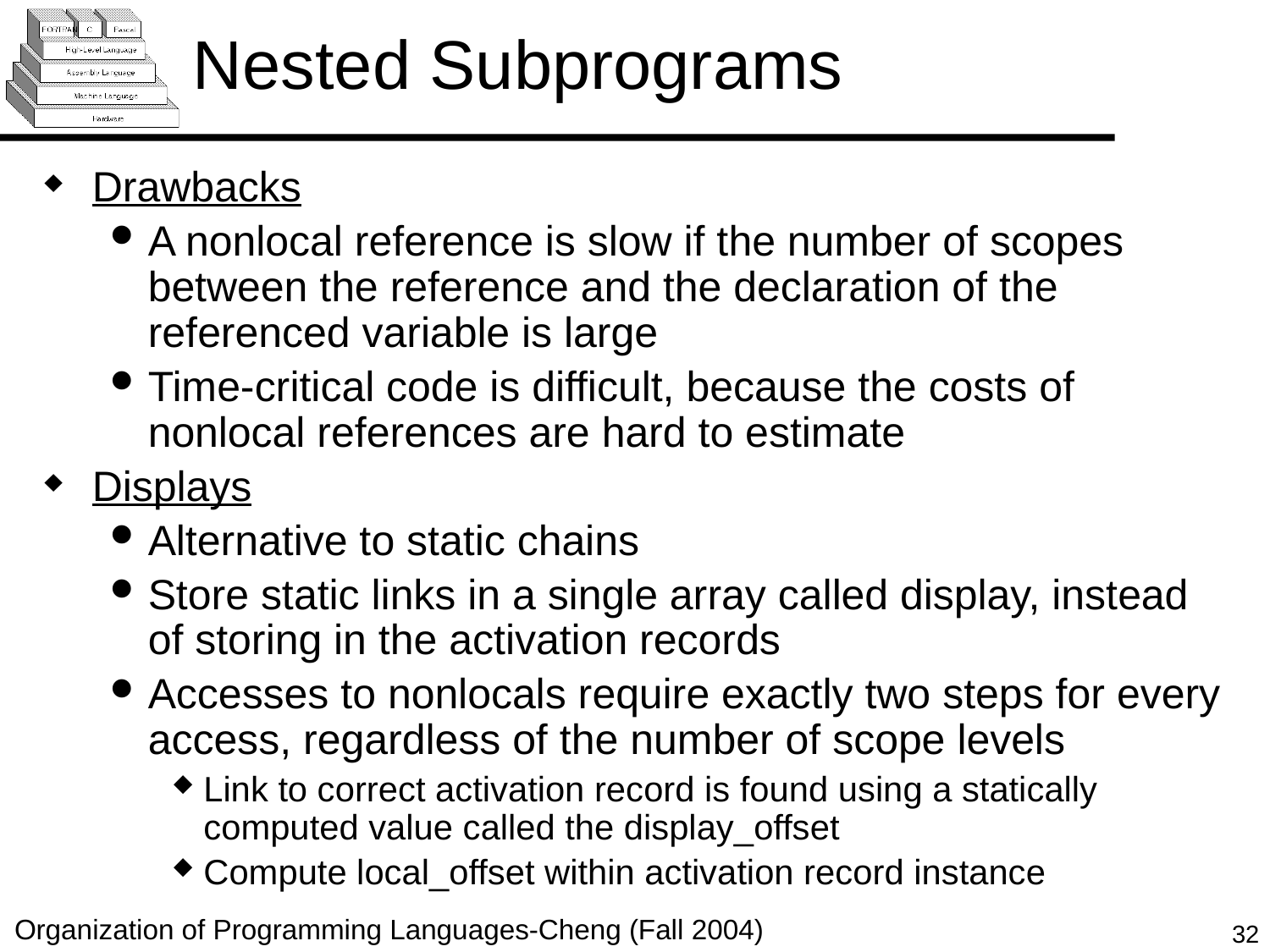

# Nested Subprograms
Drawbacks
A nonlocal reference is slow if the number of scopes between the reference and the declaration of the referenced variable is large
Time-critical code is difficult, because the costs of nonlocal references are hard to estimate
Displays
Alternative to static chains
Store static links in a single array called display, instead of storing in the activation records
Accesses to nonlocals require exactly two steps for every access, regardless of the number of scope levels
Link to correct activation record is found using a statically computed value called the display_offset
Compute local_offset within activation record instance